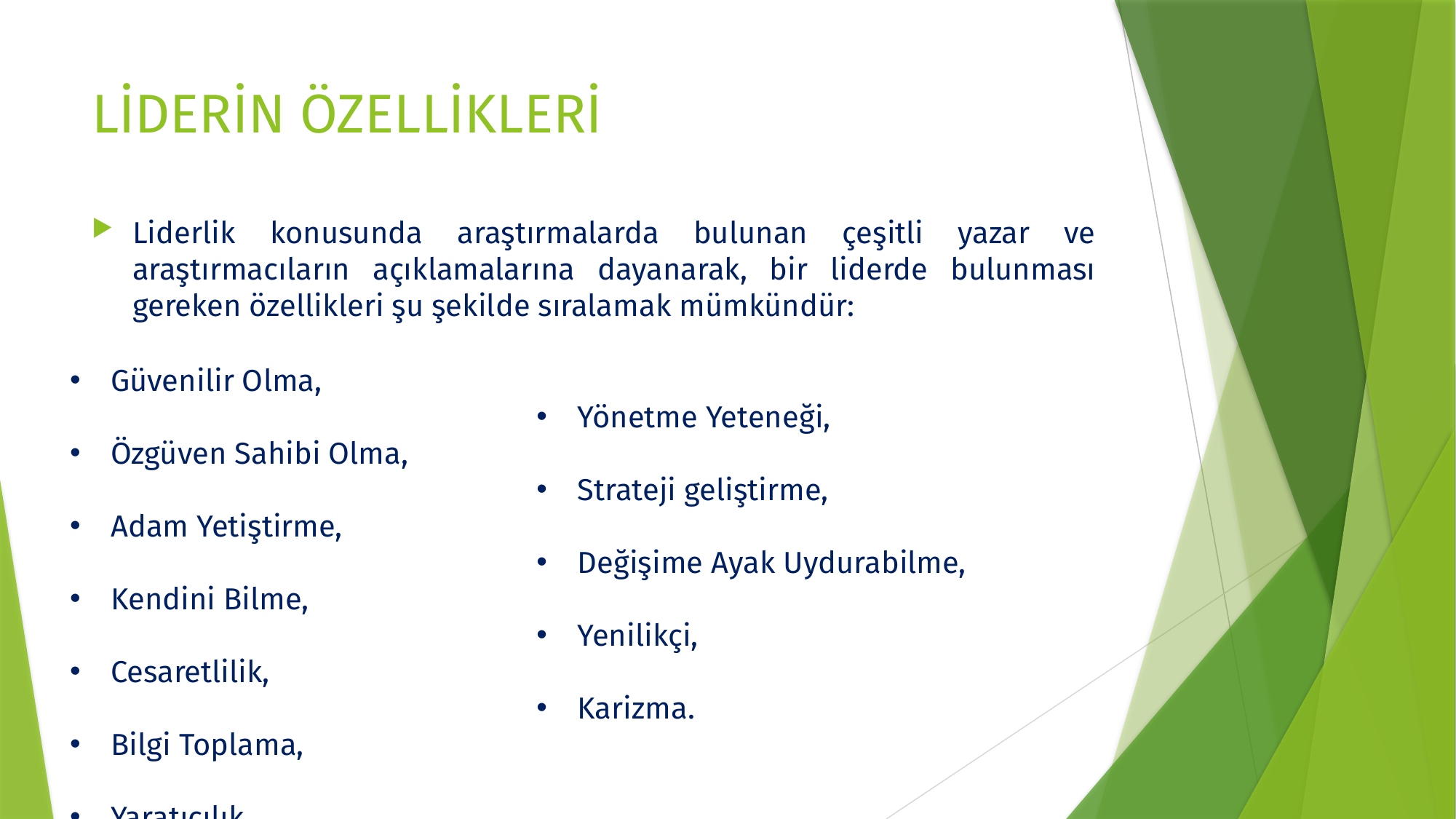

# LİDERİN ÖZELLİKLERİ
Liderlik konusunda araştırmalarda bulunan çeşitli yazar ve araştırmacıların açıklamalarına dayanarak, bir liderde bulunması gereken özellikleri şu şekilde sıralamak mümkündür:
Güvenilir Olma,

Özgüven Sahibi Olma,

Adam Yetiştirme,

Kendini Bilme,

Cesaretlilik,

Bilgi Toplama,

Yaratıcılık,

Yönetme Yeteneği,

Strateji geliştirme,

Değişime Ayak Uydurabilme,

Yenilikçi,

Karizma.